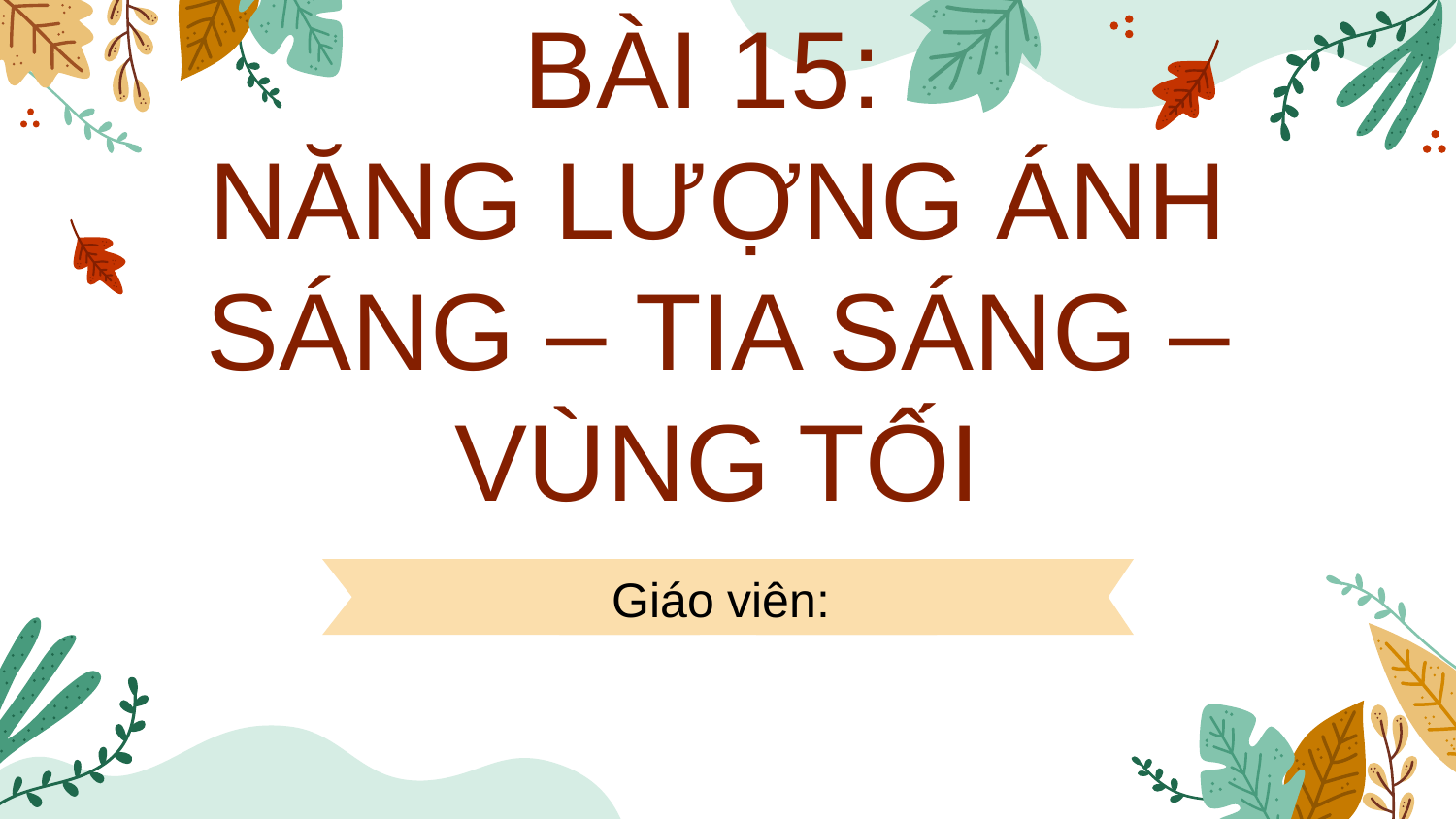

ÁNH SÁNG – TIA SÁNG

# BÀI 15: NĂNG LƯỢNG ÁNH SÁNG – TIA SÁNG – VÙNG TỐI

Giáo viên: